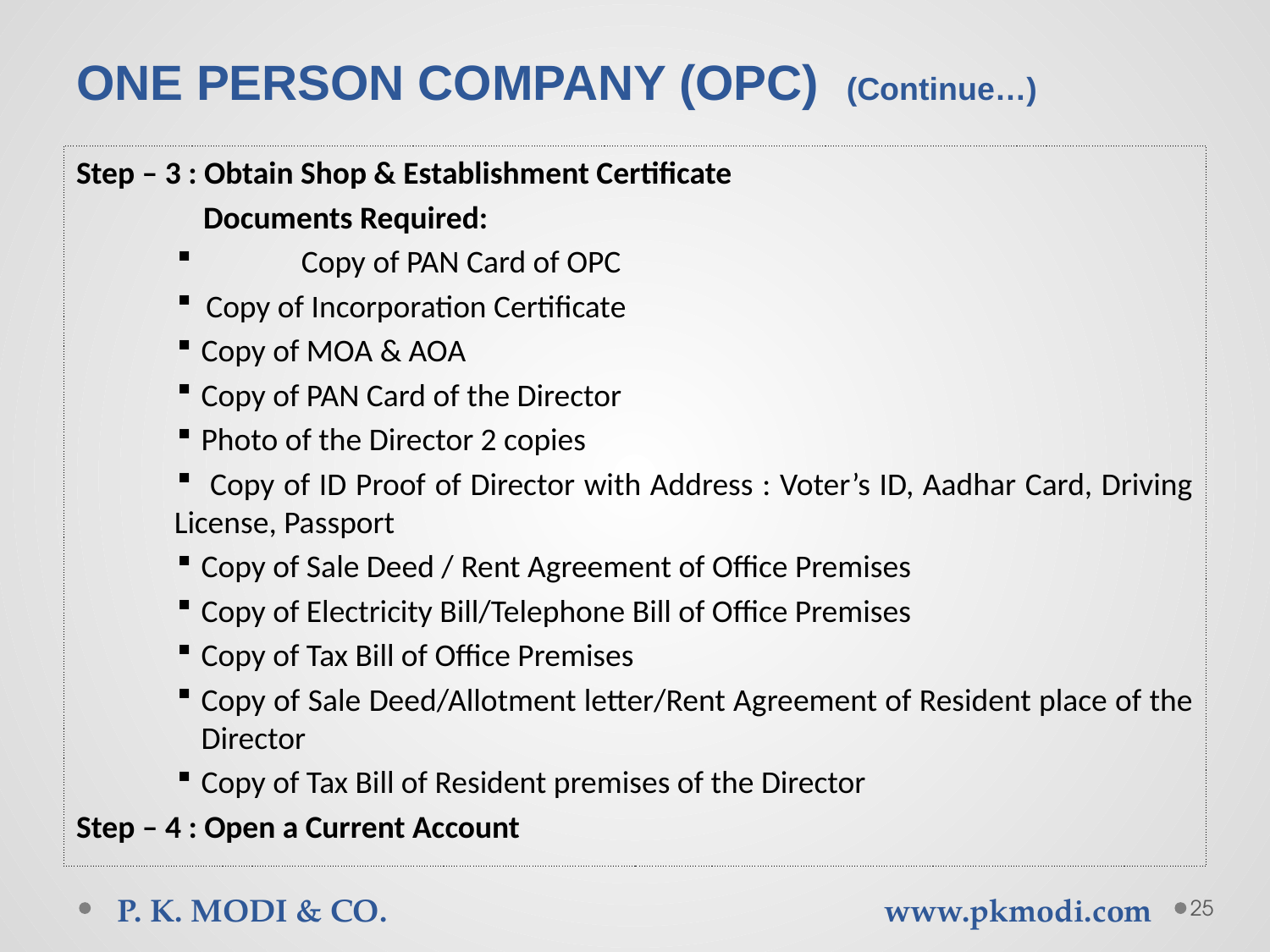

# ONE PERSON COMPANY (OPC)  (Continue…)
Step – 3 : Obtain Shop & Establishment Certificate
	Documents Required:
	Copy of PAN Card of OPC
  Copy of Incorporation Certificate
Copy of MOA & AOA
Copy of PAN Card of the Director
Photo of the Director 2 copies
  Copy of ID Proof of Director with Address : Voter’s ID, Aadhar Card, Driving License, Passport
Copy of Sale Deed / Rent Agreement of Office Premises
Copy of Electricity Bill/Telephone Bill of Office Premises
Copy of Tax Bill of Office Premises
Copy of Sale Deed/Allotment letter/Rent Agreement of Resident place of the Director
Copy of Tax Bill of Resident premises of the Director
Step – 4 : Open a Current Account

25
P. K. MODI & CO.
www.pkmodi.com